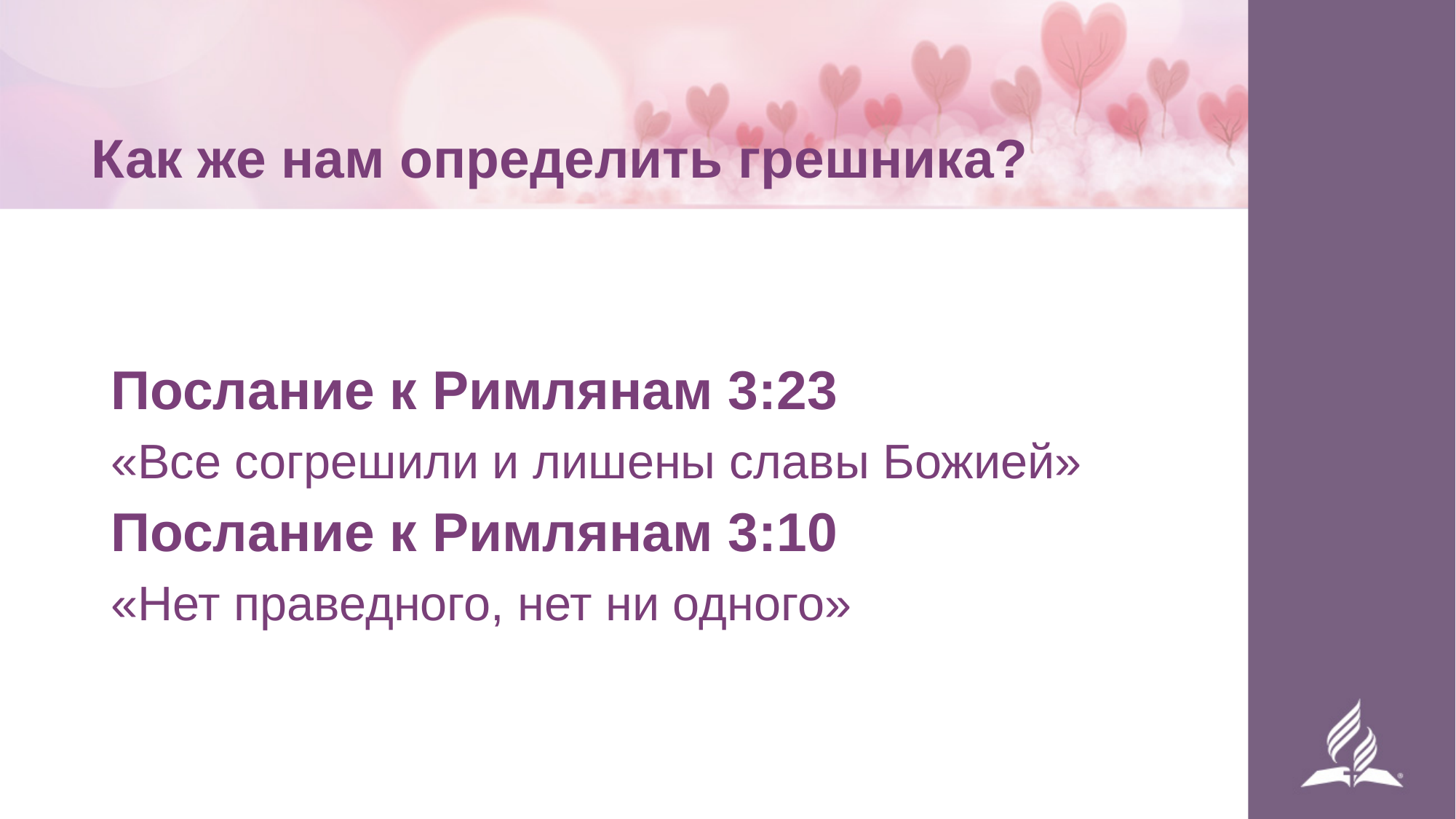

# Как же нам определить грешника?
Послание к Римлянам 3:23
«Все согрешили и лишены славы Божией»
Послание к Римлянам 3:10
«Нет праведного, нет ни одного»